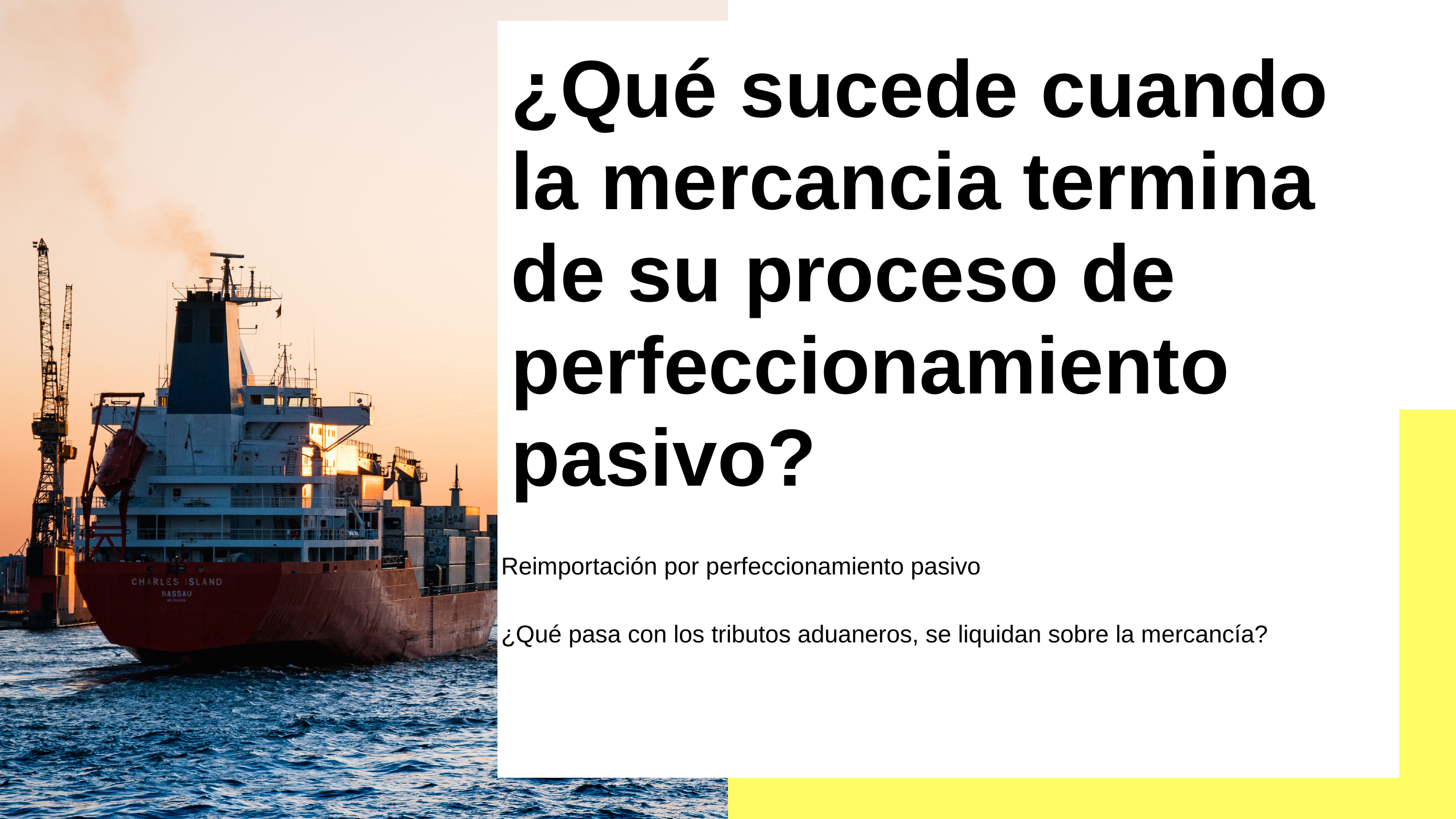

¿Qué sucede cuando la mercancia termina de su proceso de perfeccionamiento pasivo?

Reimportación por perfeccionamiento pasivo

¿Qué pasa con los tributos aduaneros, se liquidan sobre la mercancía?